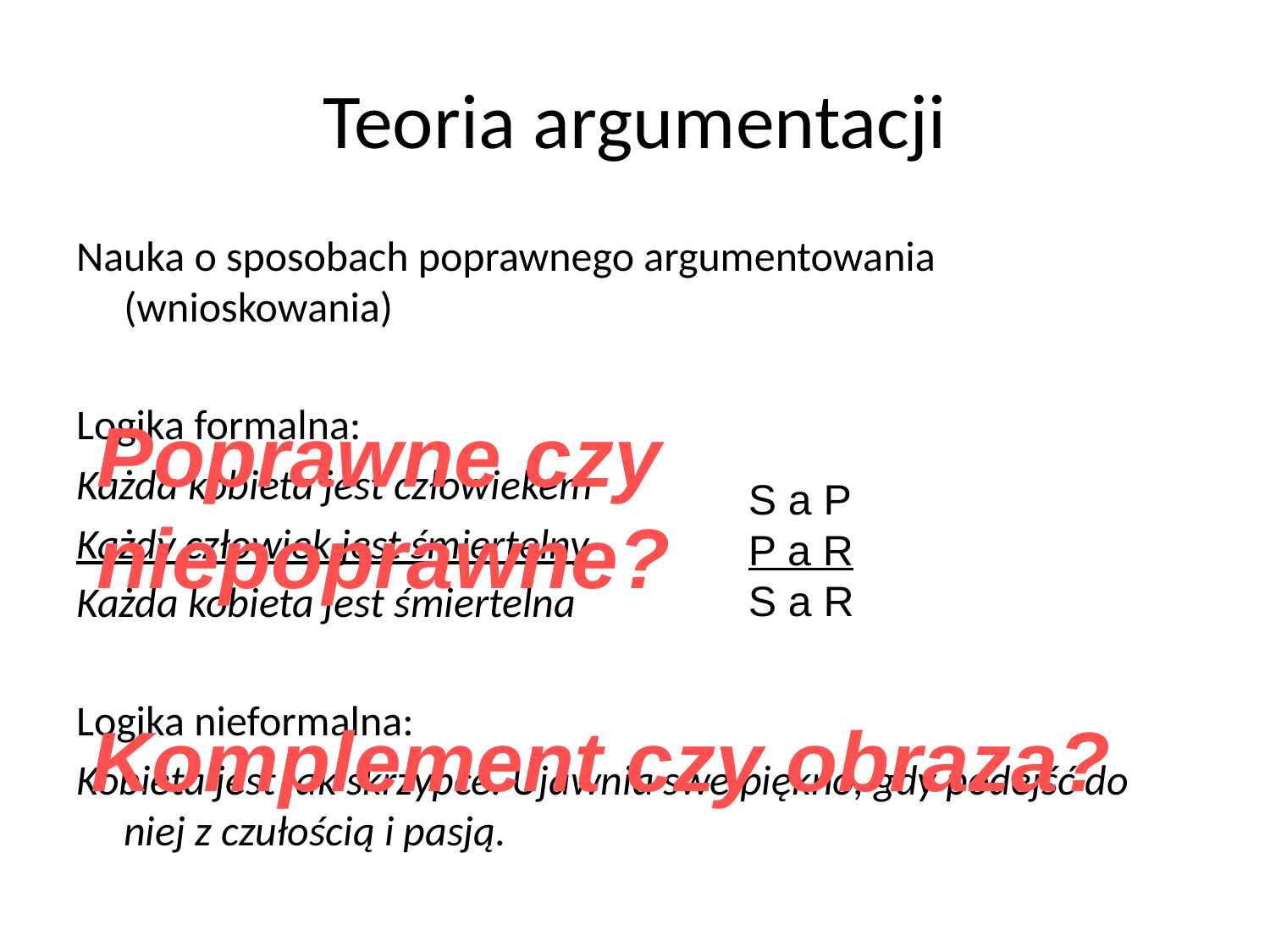

# Teoria argumentacji
Nauka o sposobach poprawnego argumentowania (wnioskowania)

Logika formalna:
Każda kobieta jest człowiekem
Każdy człowiek jest śmiertelny
Każda kobieta jest śmiertelna

Logika nieformalna:
Kobieta jest jak skrzypce. Ujawnia swe piękno, gdy podejść do niej z czułością i pasją.
Poprawne czy niepoprawne?
S a P
P a R
S a R
Komplement czy obraza?